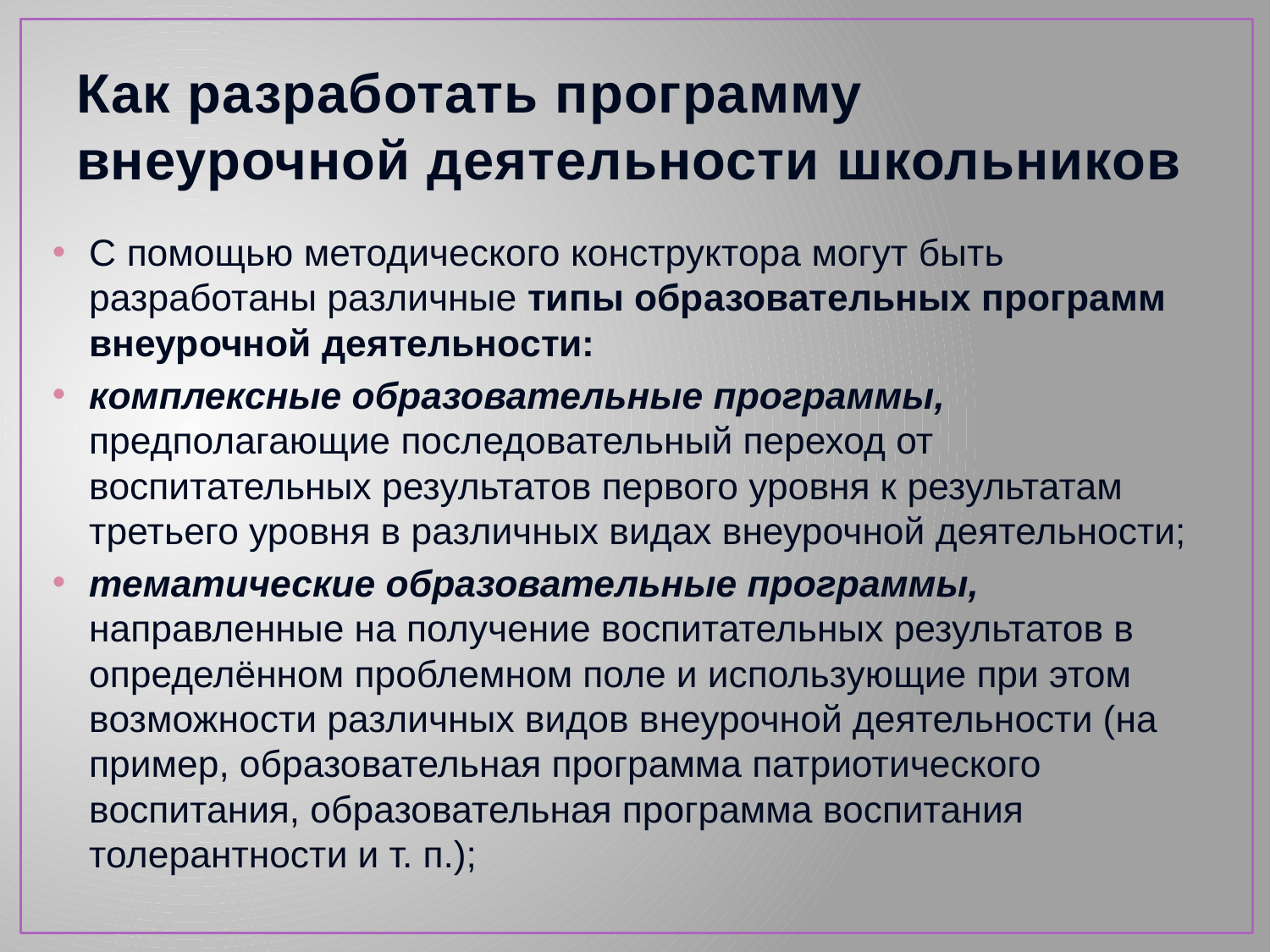

# Как разработать программу внеурочной деятельности школьников
С помощью методического конструктора могут быть разработаны различные типы образовательных программ внеурочной деятельности:
комплексные образовательные программы, предполагающие последовательный переход от воспитательных результатов первого уровня к результатам третьего уровня в различных видах внеурочной деятельности;
тематические образовательные программы, направленные на получение воспитательных результатов в определённом проблемном поле и использующие при этом возмож­ности различных видов внеурочной деятельности (на­пример, образовательная программа патриотического воспитания, образовательная программа воспитания толерантности и т. п.);